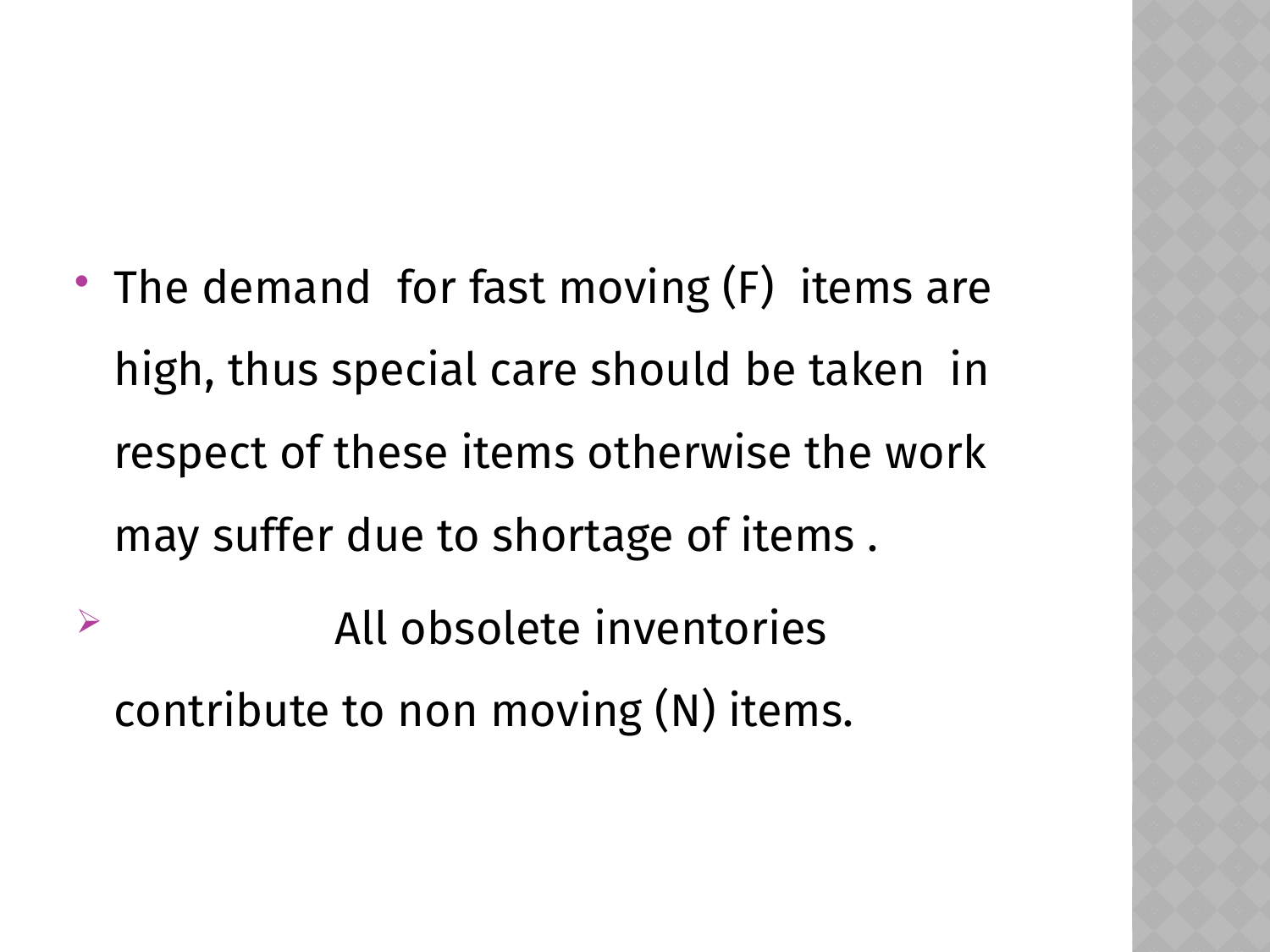

#
The demand  for fast moving (F)  items are high, thus special care should be taken  in respect of these items otherwise the work may suffer due to shortage of items .
                  All obsolete inventories contribute to non moving (N) items.